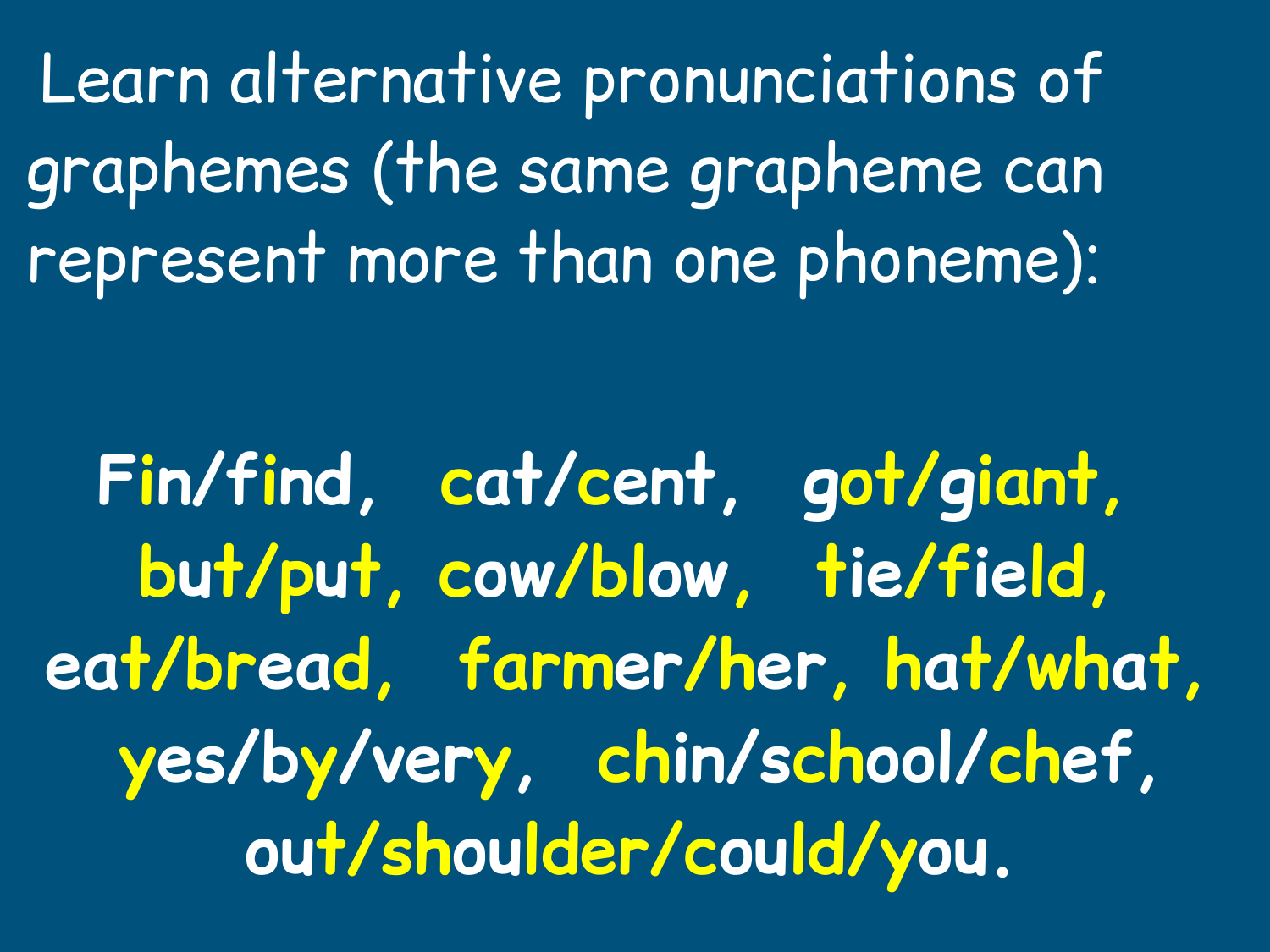

Learn alternative pronunciations of graphemes (the same grapheme can represent more than one phoneme):

Fin/find,  cat/cent,  got/giant,   but/put, cow/blow,  tie/field,  eat/bread,  farmer/her, hat/what,  yes/by/very,  chin/school/chef, out/shoulder/could/you.